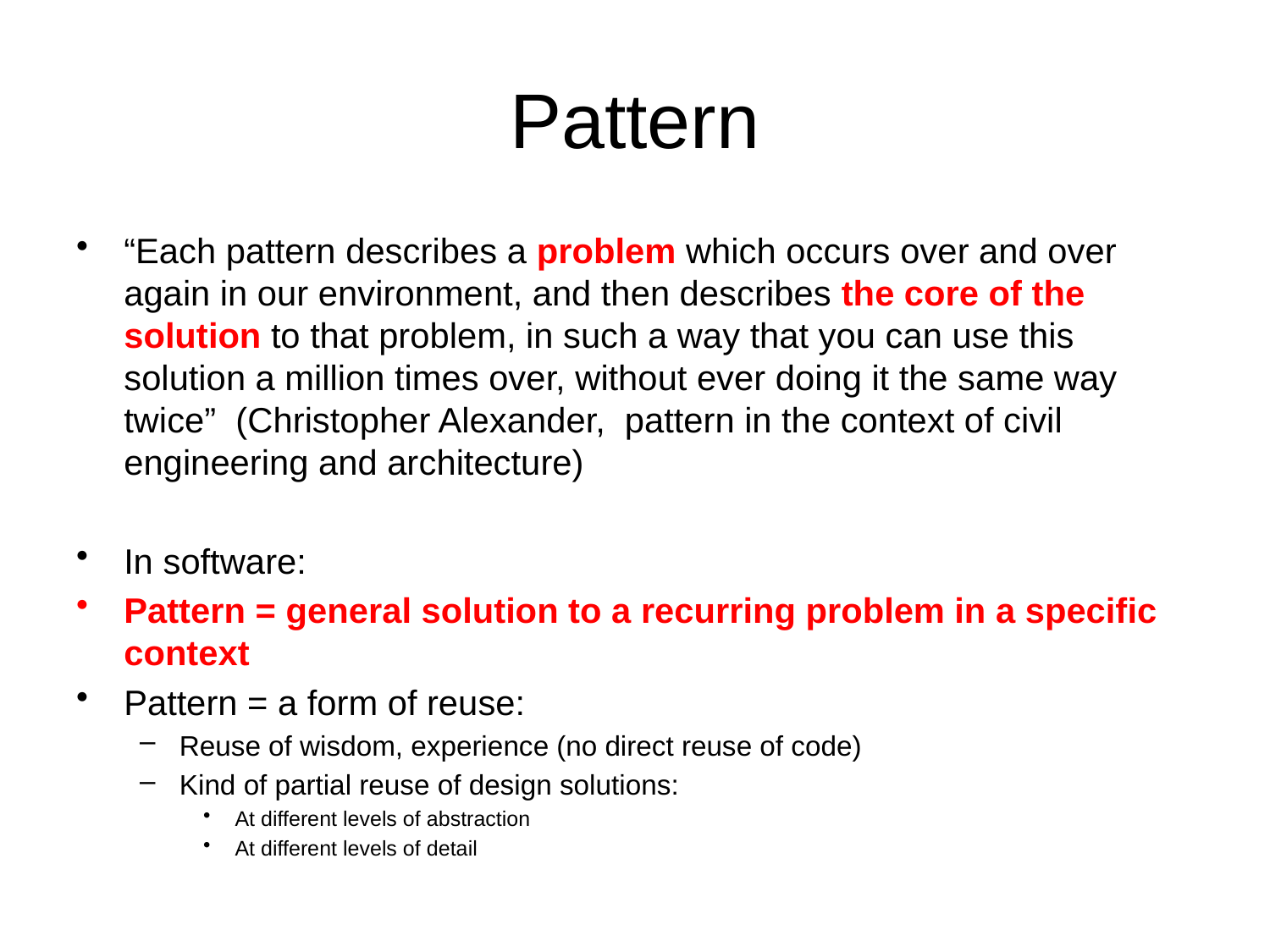

# Pattern
“Each pattern describes a problem which occurs over and over again in our environment, and then describes the core of the solution to that problem, in such a way that you can use this solution a million times over, without ever doing it the same way twice”  (Christopher Alexander,  pattern in the context of civil engineering and architecture)

In software:
Pattern = general solution to a recurring problem in a specific context
Pattern = a form of reuse:
Reuse of wisdom, experience (no direct reuse of code)
Kind of partial reuse of design solutions:
At different levels of abstraction
At different levels of detail